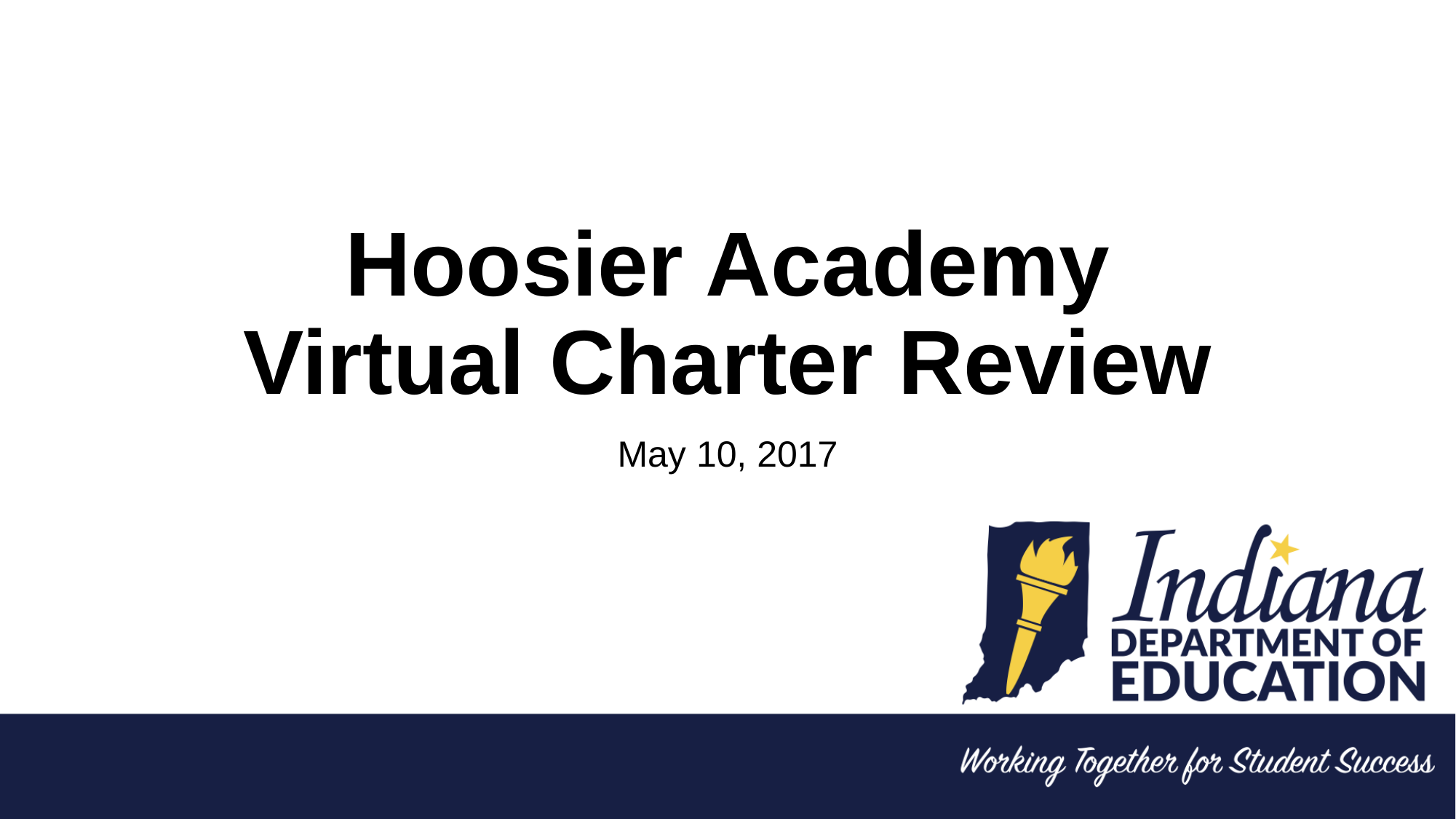

# Hoosier Academy Virtual Charter Review
May 10, 2017